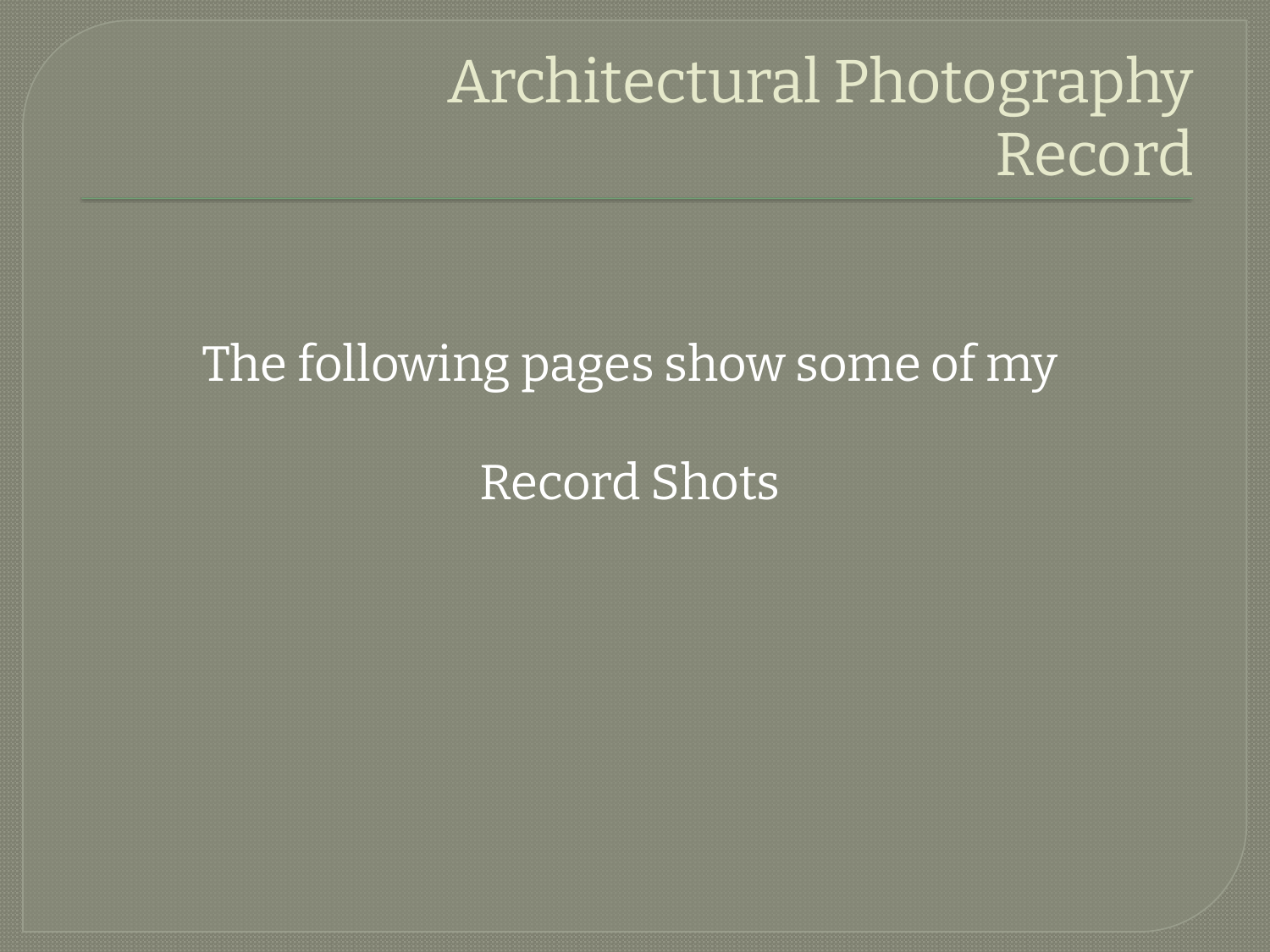

# Architectural Photography Record
The following pages show some of my Record Shots